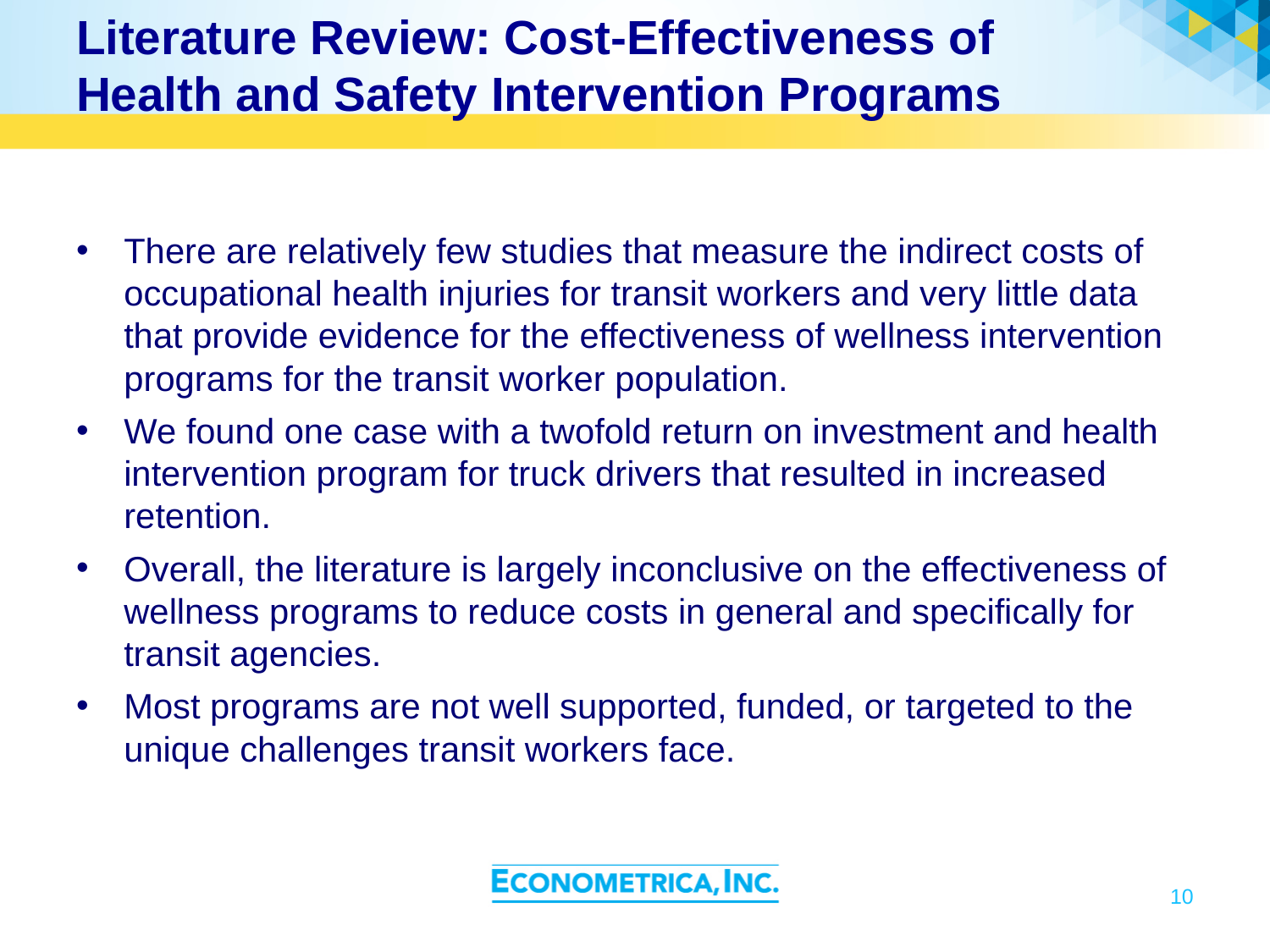

# Literature Review: Cost-Effectiveness of Health and Safety Intervention Programs
There are relatively few studies that measure the indirect costs of occupational health injuries for transit workers and very little data that provide evidence for the effectiveness of wellness intervention programs for the transit worker population.
We found one case with a twofold return on investment and health intervention program for truck drivers that resulted in increased retention.
Overall, the literature is largely inconclusive on the effectiveness of wellness programs to reduce costs in general and specifically for transit agencies.
Most programs are not well supported, funded, or targeted to the unique challenges transit workers face.
10